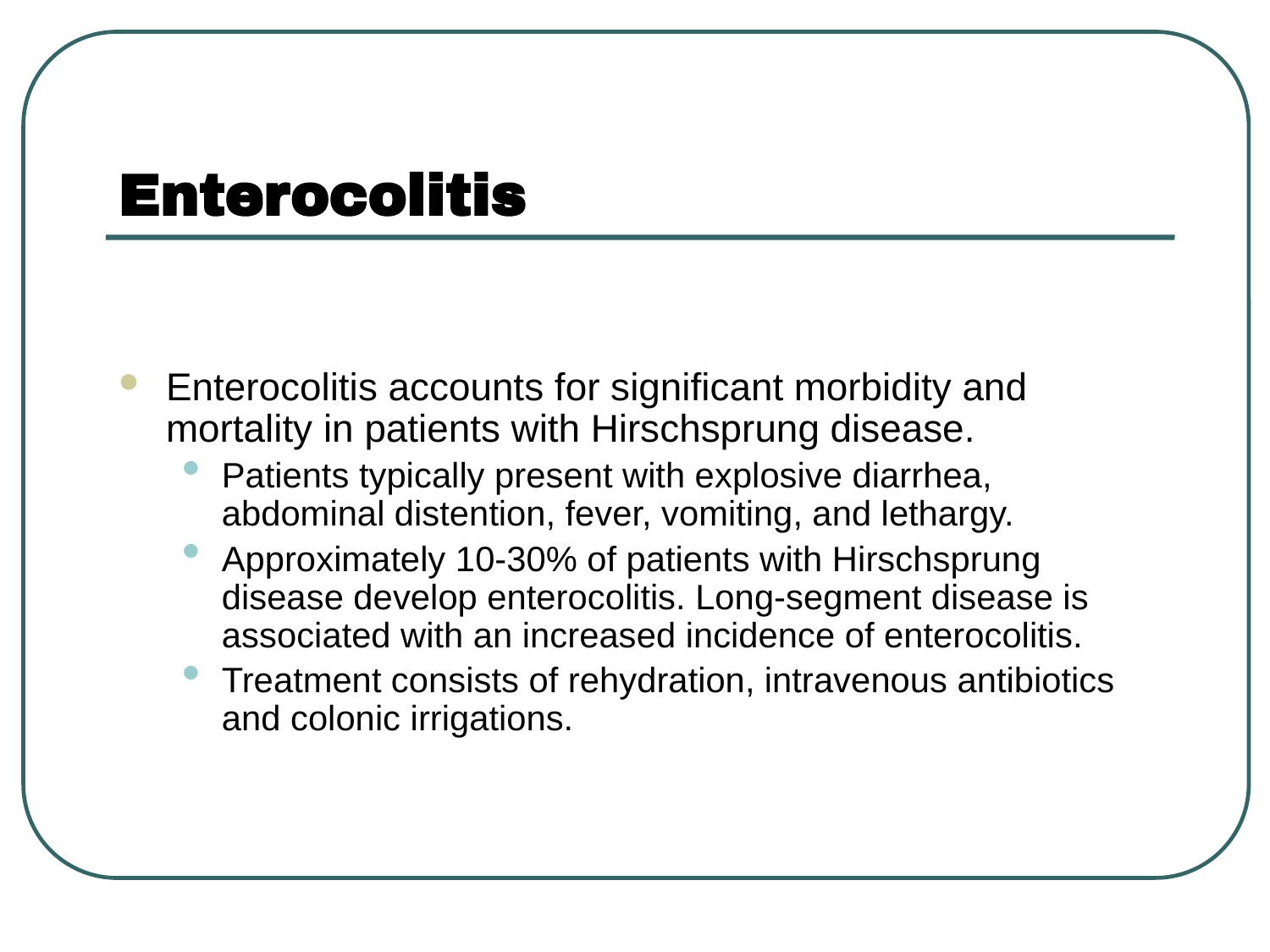

# Enterocolitis

Enterocolitis accounts for significant morbidity and mortality in patients with Hirschsprung disease.
Patients typically present with explosive diarrhea, abdominal distention, fever, vomiting, and lethargy.
Approximately 10-30% of patients with Hirschsprung disease develop enterocolitis. Long-segment disease is associated with an increased incidence of enterocolitis.
Treatment consists of rehydration, intravenous antibiotics and colonic irrigations.